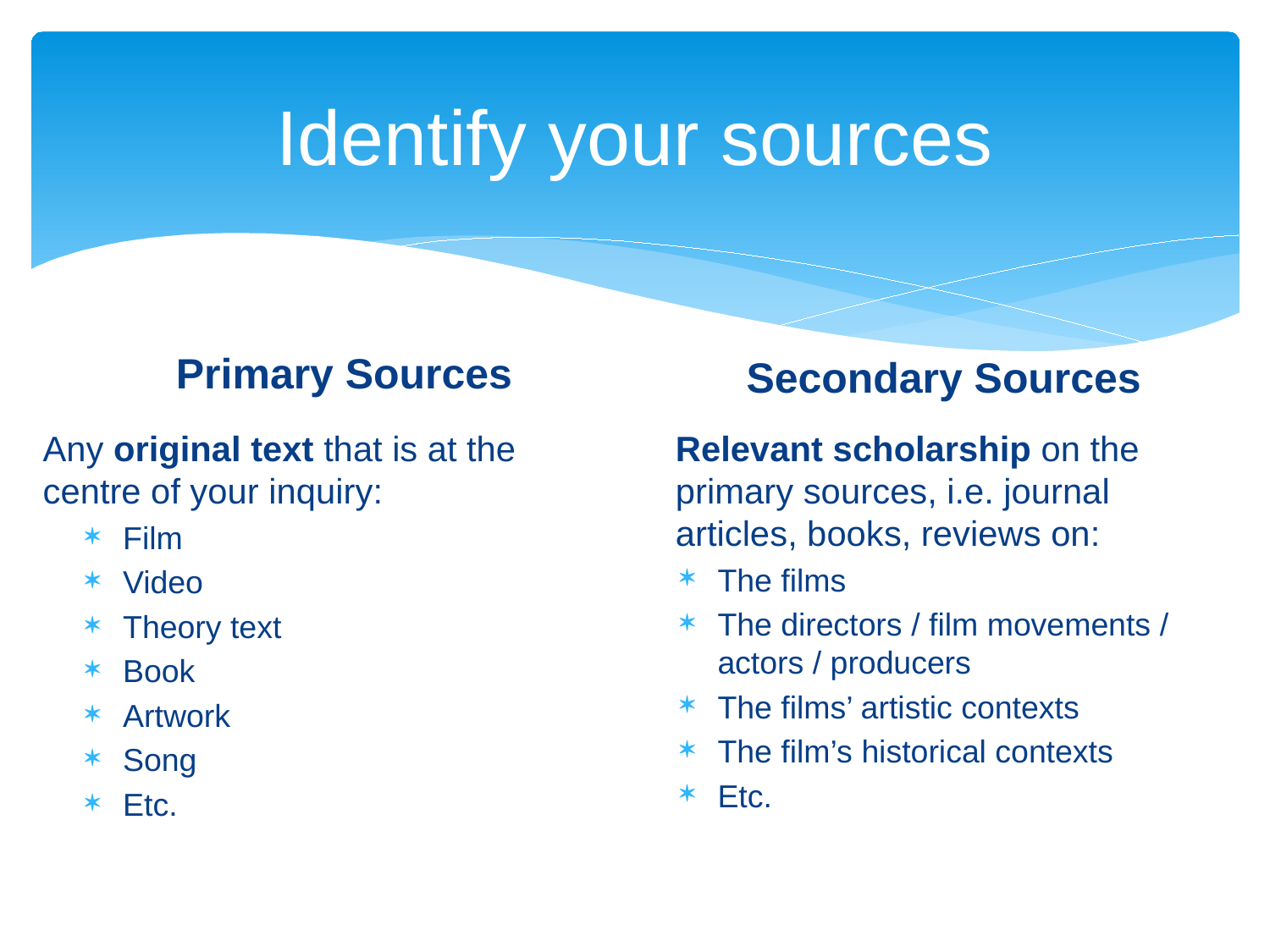

# Identify your sources
Primary Sources
Secondary Sources
Any original text that is at the centre of your inquiry:
Film
Video
Theory text
Book
Artwork
Song
Etc.
	Relevant scholarship on the primary sources, i.e. journal articles, books, reviews on:
The films
The directors / film movements / actors / producers
The films’ artistic contexts
The film’s historical contexts
Etc.